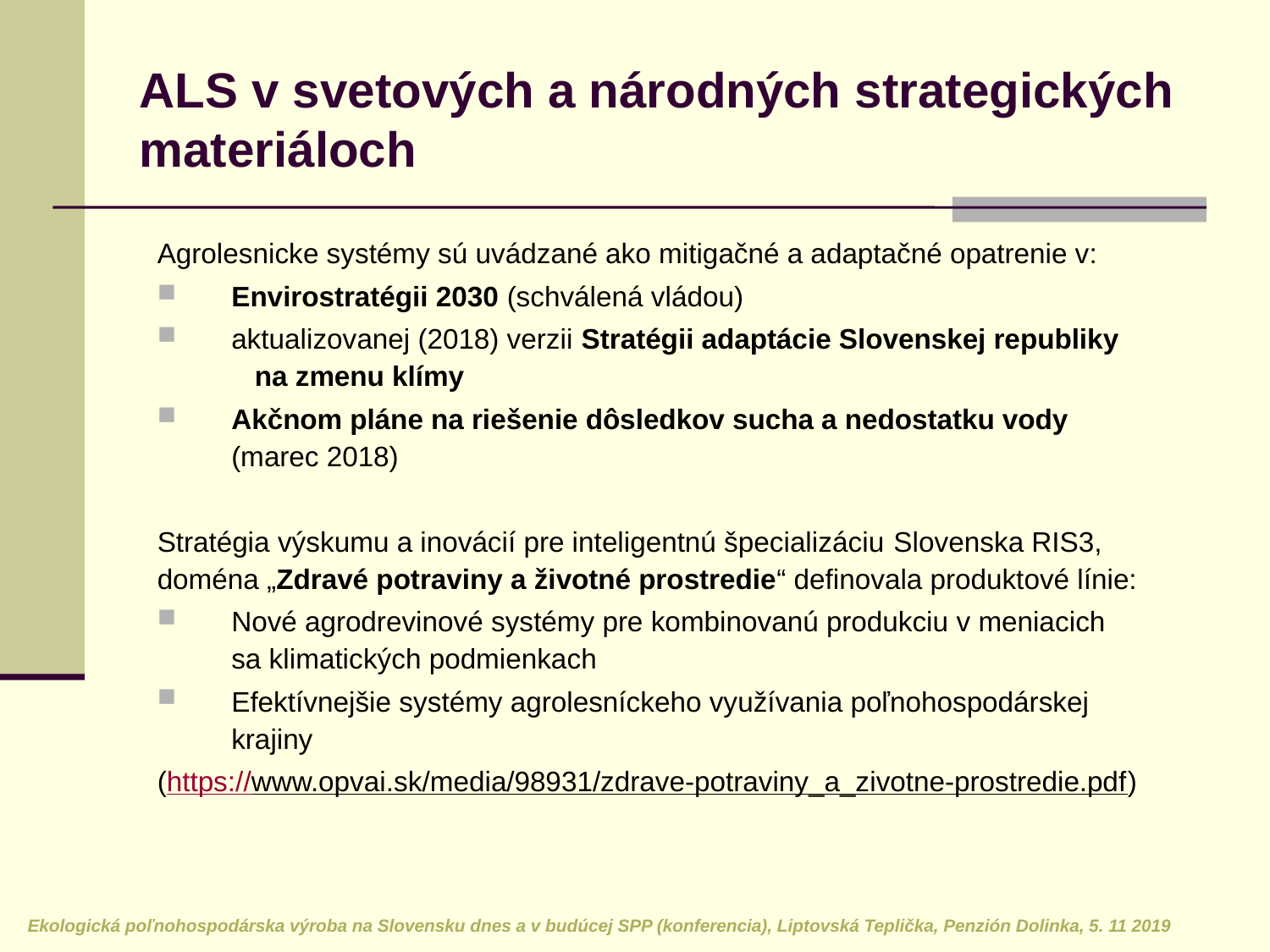

ALS v svetových a národných strategických materiáloch
Agrolesnicke systémy sú uvádzané ako mitigačné a adaptačné opatrenie v:
Envirostratégii 2030 (schválená vládou)
aktualizovanej (2018) verzii Stratégii adaptácie Slovenskej republiky      na zmenu klímy
Akčnom pláne na riešenie dôsledkov sucha a nedostatku vody       (marec 2018)

Stratégia výskumu a inovácií pre inteligentnú špecializáciu Slovenska RIS3, doména „Zdravé potraviny a životné prostredie“ definovala produktové línie:
Nové agrodrevinové systémy pre kombinovanú produkciu v meniacich sa klimatických podmienkach
Efektívnejšie systémy agrolesníckeho využívania poľnohospodárskej krajiny
(https://www.opvai.sk/media/98931/zdrave-potraviny_a_zivotne-prostredie.pdf)
Ekologická poľnohospodárska výroba na Slovensku dnes a v budúcej SPP (konferencia), Liptovská Teplička, Penzión Dolinka, 5. 11 2019